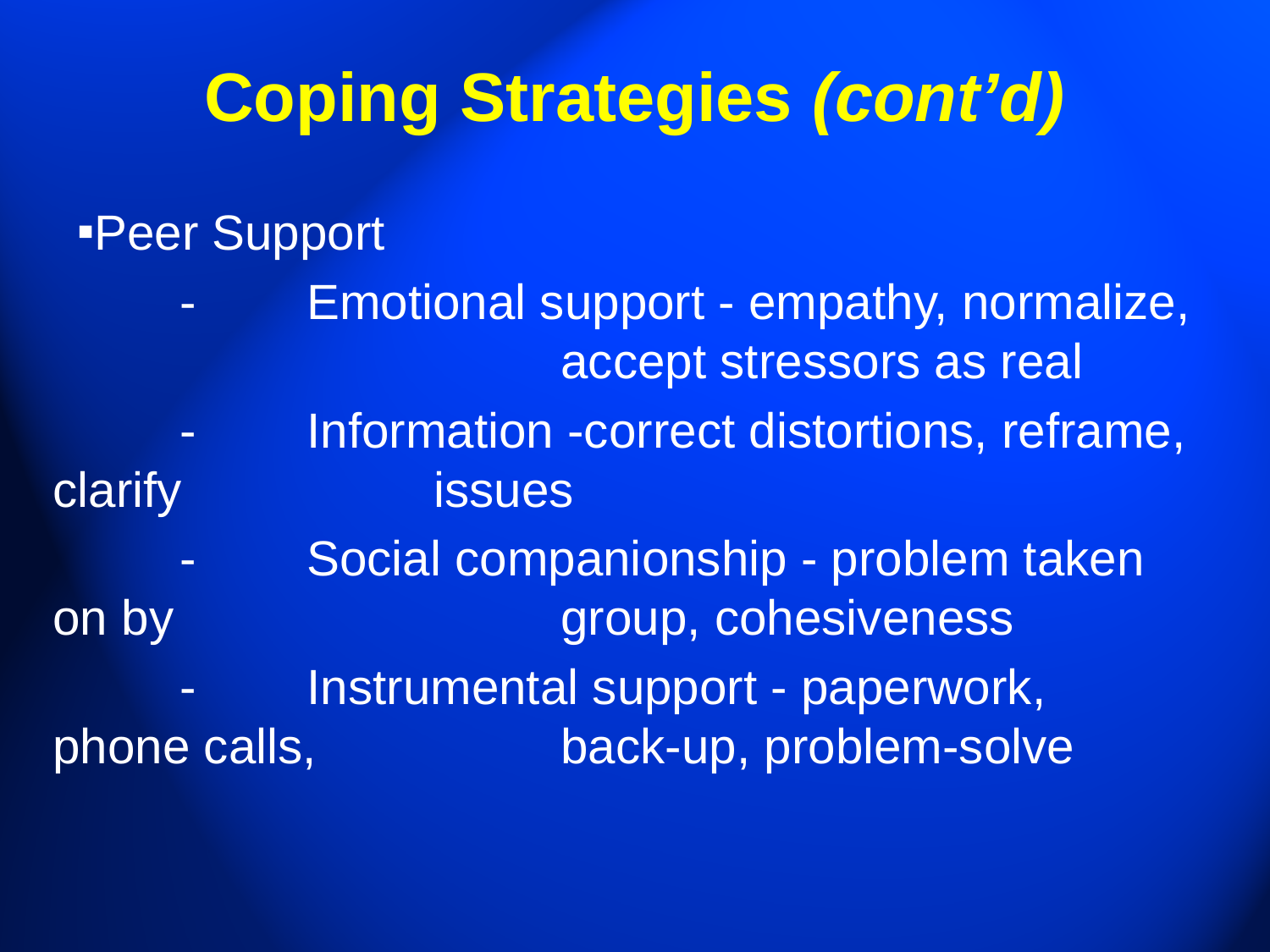

# Coping Strategies (cont’d)
Peer Support
	-	Emotional support - empathy, normalize, 				accept stressors as real
	-	Information -correct distortions, reframe, clarify 		issues
	-	Social companionship - problem taken on by 			group, cohesiveness
	-	Instrumental support - paperwork, phone calls, 		back-up, problem-solve